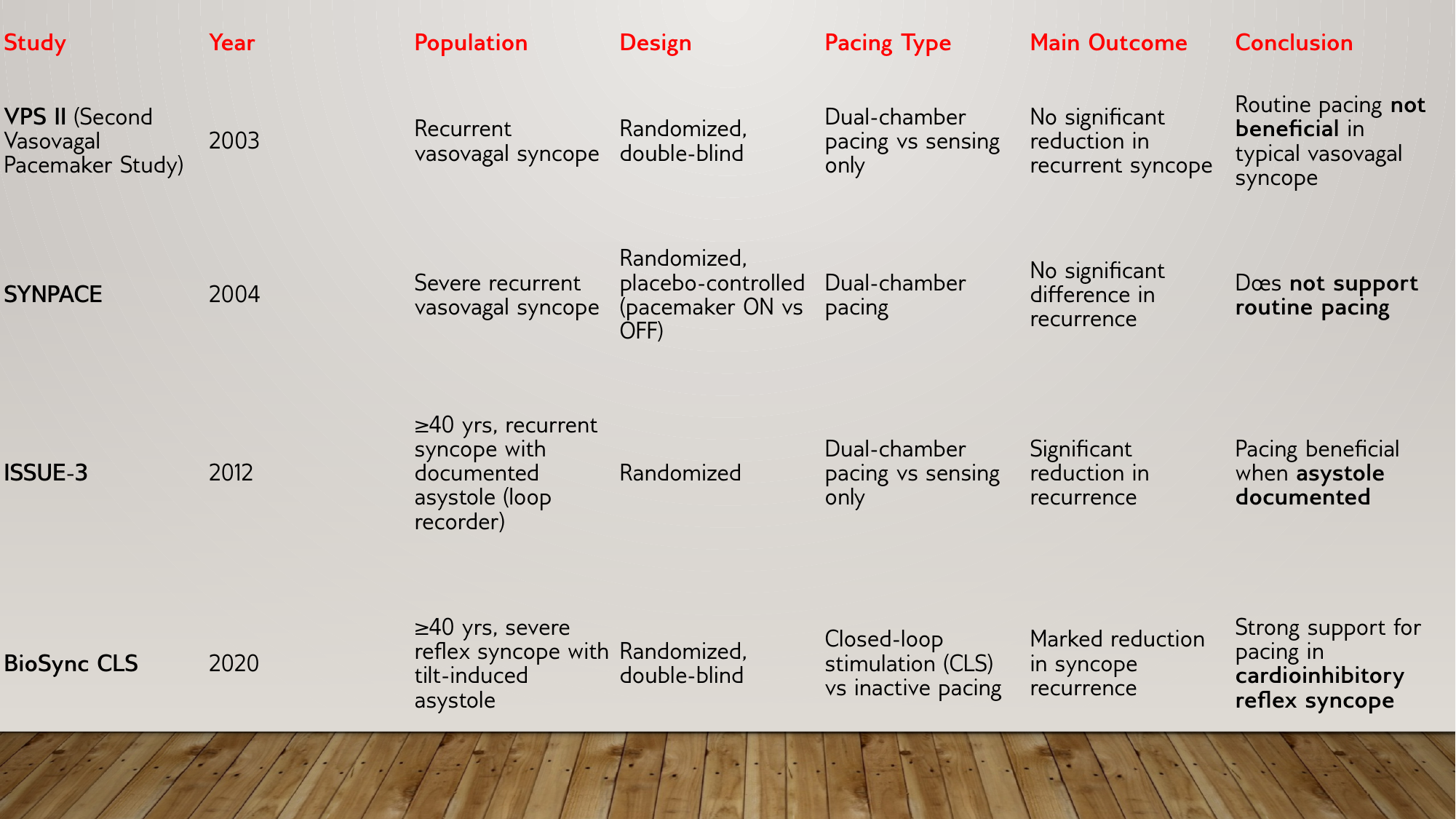

| Study | Year | Population | Design | Pacing Type | Main Outcome | Conclusion |
| --- | --- | --- | --- | --- | --- | --- |
| VPS II (Second Vasovagal Pacemaker Study) | 2003 | Recurrent vasovagal syncope | Randomized, double-blind | Dual-chamber pacing vs sensing only | No significant reduction in recurrent syncope | Routine pacing not beneficial in typical vasovagal syncope |
| SYNPACE | 2004 | Severe recurrent vasovagal syncope | Randomized, placebo-controlled (pacemaker ON vs OFF) | Dual-chamber pacing | No significant difference in recurrence | Does not support routine pacing |
| ISSUE‑3 | 2012 | ≥40 yrs, recurrent syncope with documented asystole (loop recorder) | Randomized | Dual-chamber pacing vs sensing only | Significant reduction in recurrence | Pacing beneficial when asystole documented |
| BioSync CLS | 2020 | ≥40 yrs, severe reflex syncope with tilt-induced asystole | Randomized, double-blind | Closed-loop stimulation (CLS) vs inactive pacing | Marked reduction in syncope recurrence | Strong support for pacing in cardioinhibitory reflex syncope |